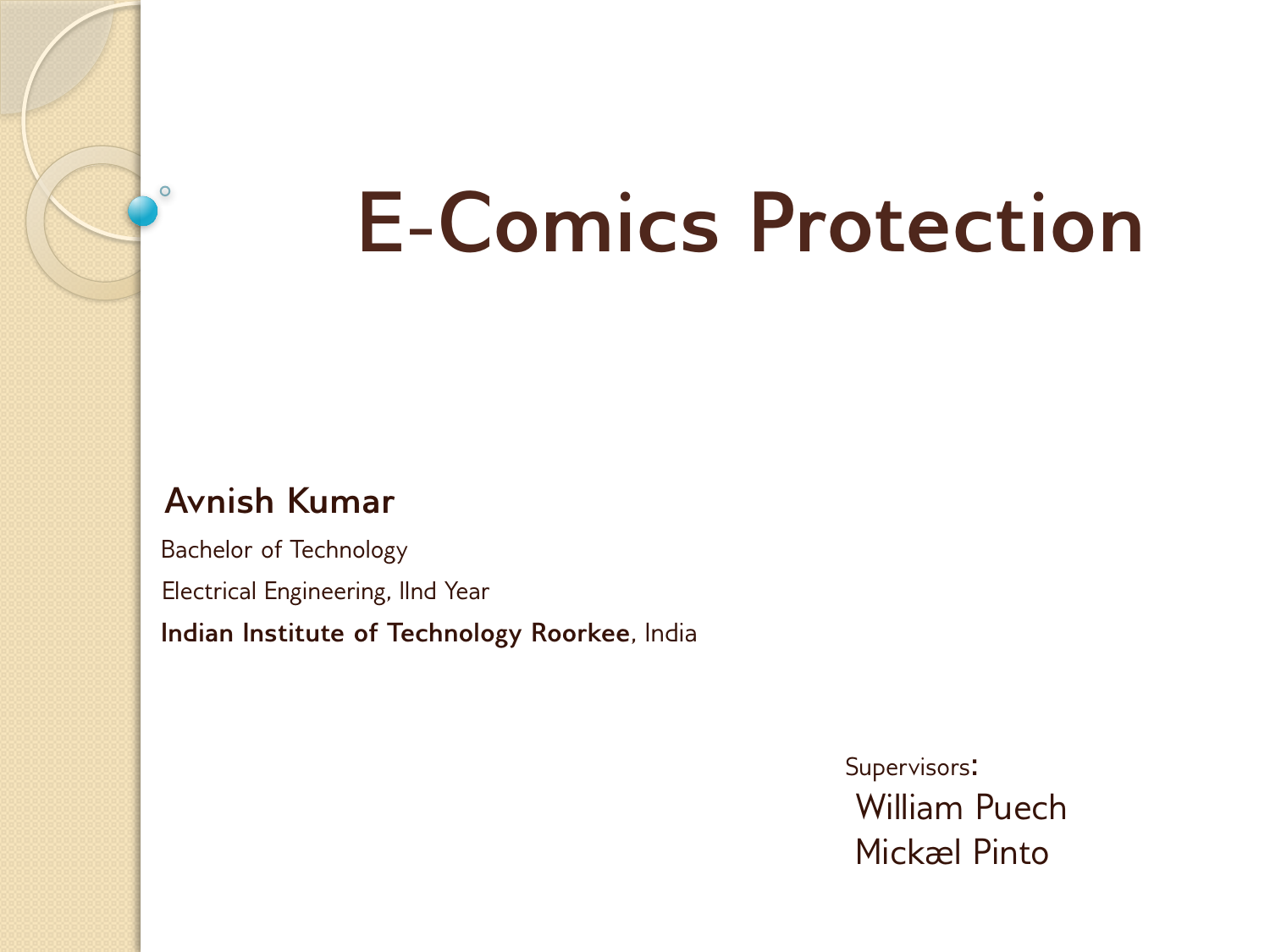

# E-Comics Protection
    Avnish Kumar
    Bachelor of Technology
      Electrical Engineering, IInd Year
    Indian Institute of Technology Roorkee, India
                                                                 Supervisors:
                                                                  William Puech
                                                                  Mickael Pinto